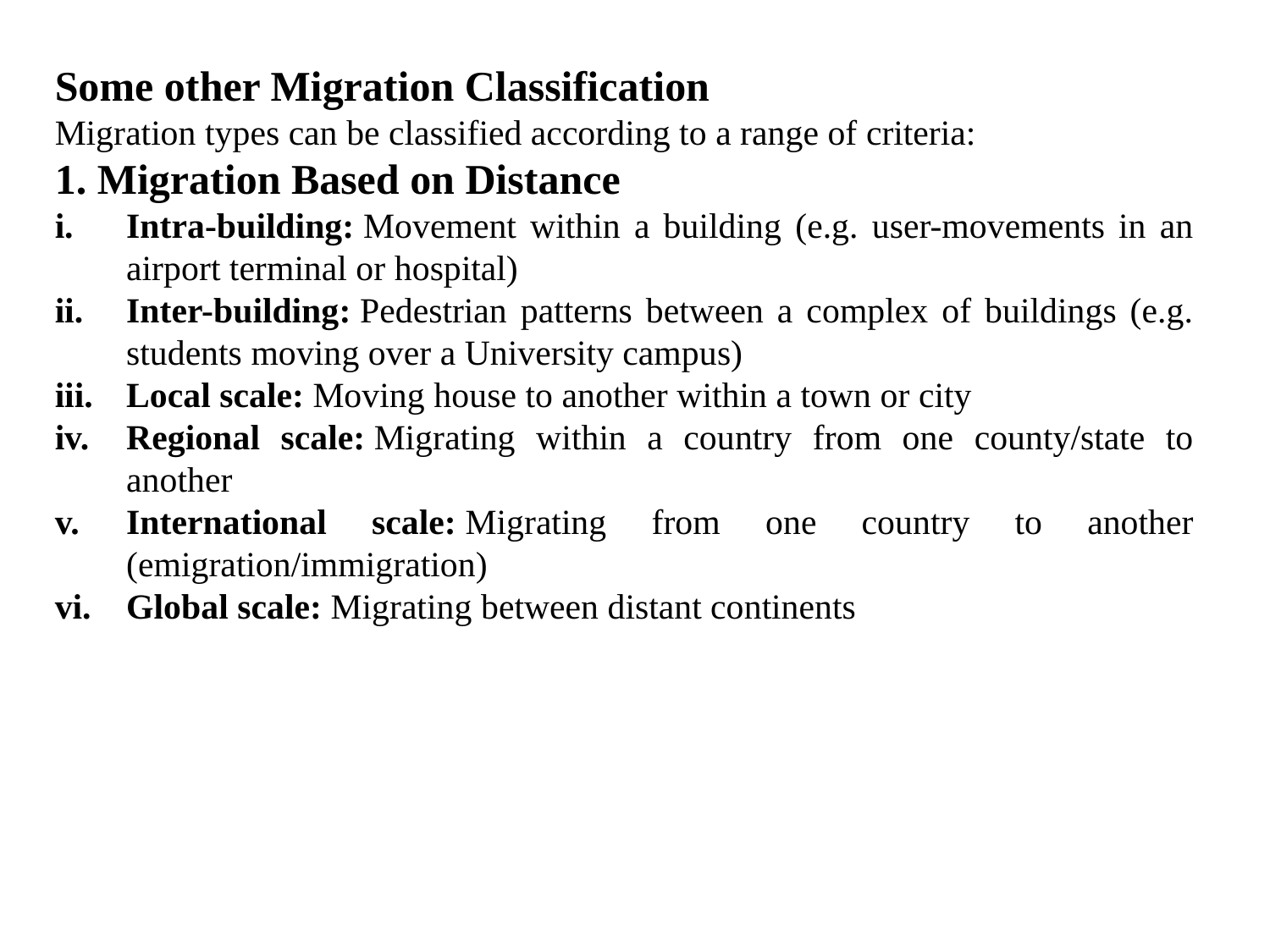

Some other Migration Classification
Migration types can be classified according to a range of criteria:
1. Migration Based on Distance
Intra-building: Movement within a building (e.g. user-movements in an airport terminal or hospital)
Inter-building: Pedestrian patterns between a complex of buildings (e.g. students moving over a University campus)
Local scale: Moving house to another within a town or city
Regional scale: Migrating within a country from one county/state to another
International scale: Migrating from one country to another (emigration/immigration)
Global scale: Migrating between distant continents